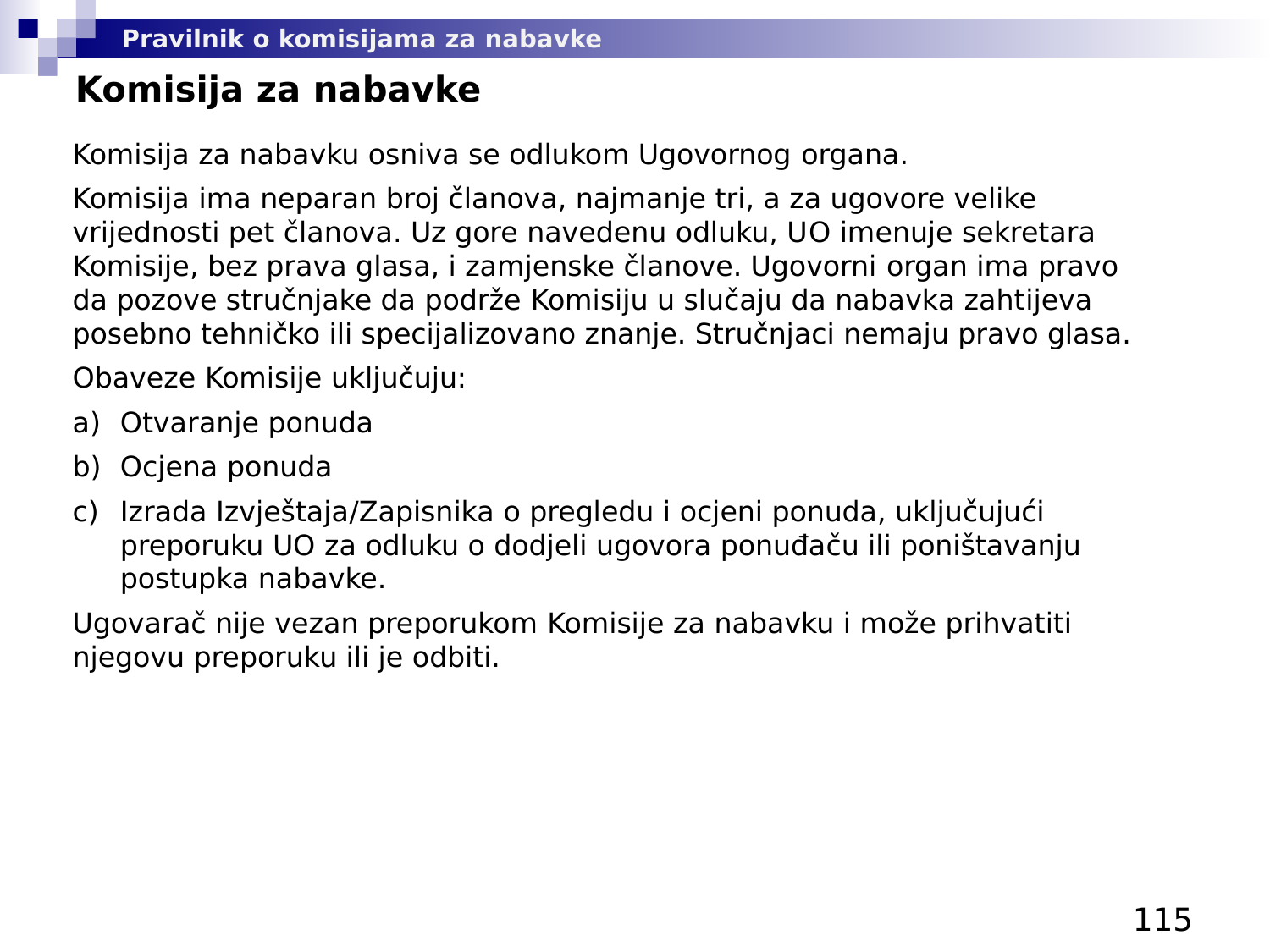

Pravilnik o komisijama za nabavke
Komisija za nabavke
Komisija za nabavku osniva se odlukom Ugovornog organa.
Komisija ima neparan broj članova, najmanje tri, a za ugovore velike vrijednosti pet članova. Uz gore navedenu odluku, UO imenuje sekretara Komisije, bez prava glasa, i zamjenske članove. Ugovorni organ ima pravo da pozove stručnjake da podrže Komisiju u slučaju da nabavka zahtijeva posebno tehničko ili specijalizovano znanje. Stručnjaci nemaju pravo glasa.
Obaveze Komisije uključuju:
Otvaranje ponuda
Ocjena ponuda
Izrada Izvještaja/Zapisnika o pregledu i ocjeni ponuda, uključujući preporuku UO za odluku o dodjeli ugovora ponuđaču ili poništavanju postupka nabavke.
Ugovarač nije vezan preporukom Komisije za nabavku i može prihvatiti njegovu preporuku ili je odbiti.